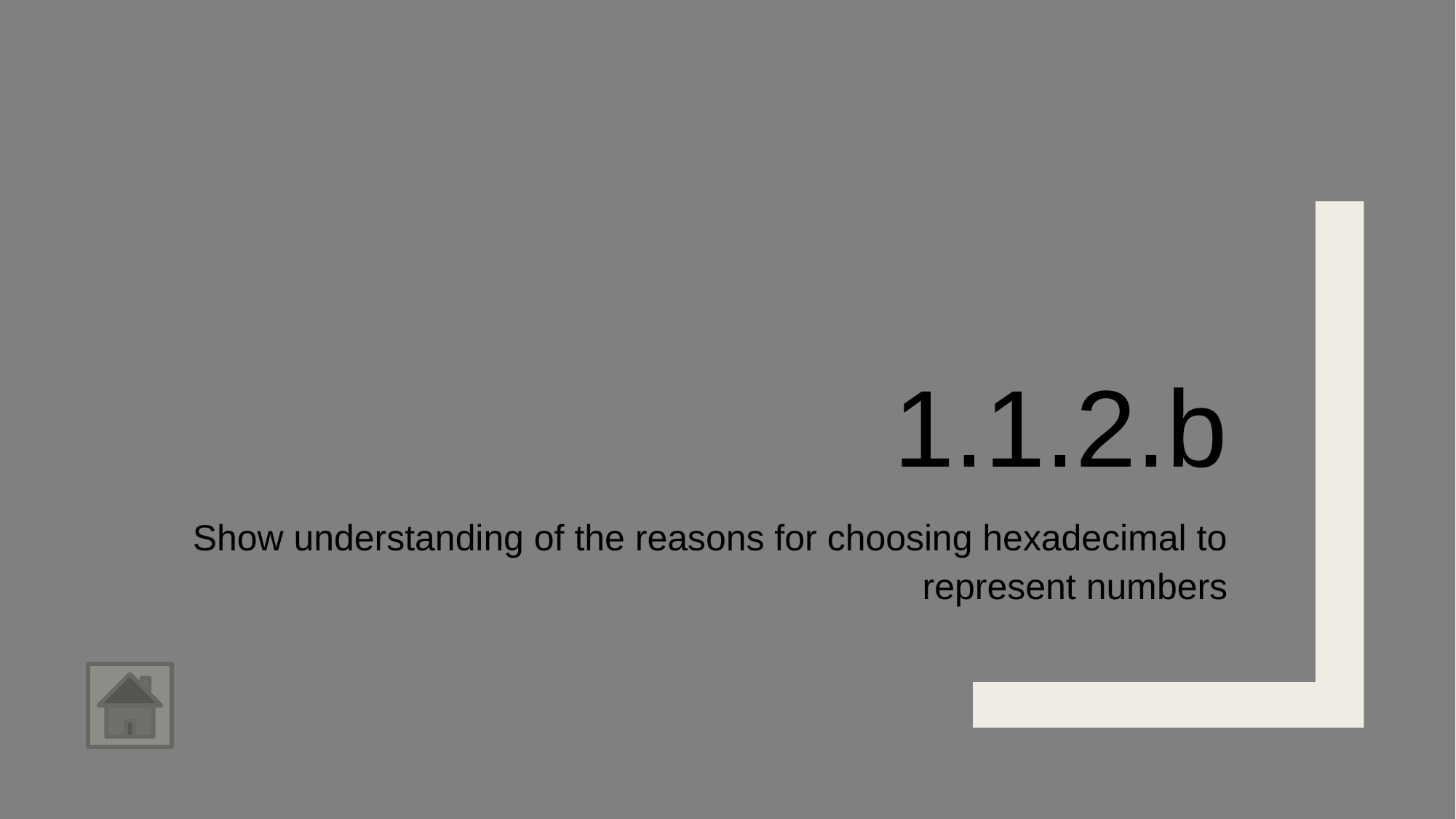

# 1.1.2.b
Show understanding of the reasons for choosing hexadecimal to represent numbers